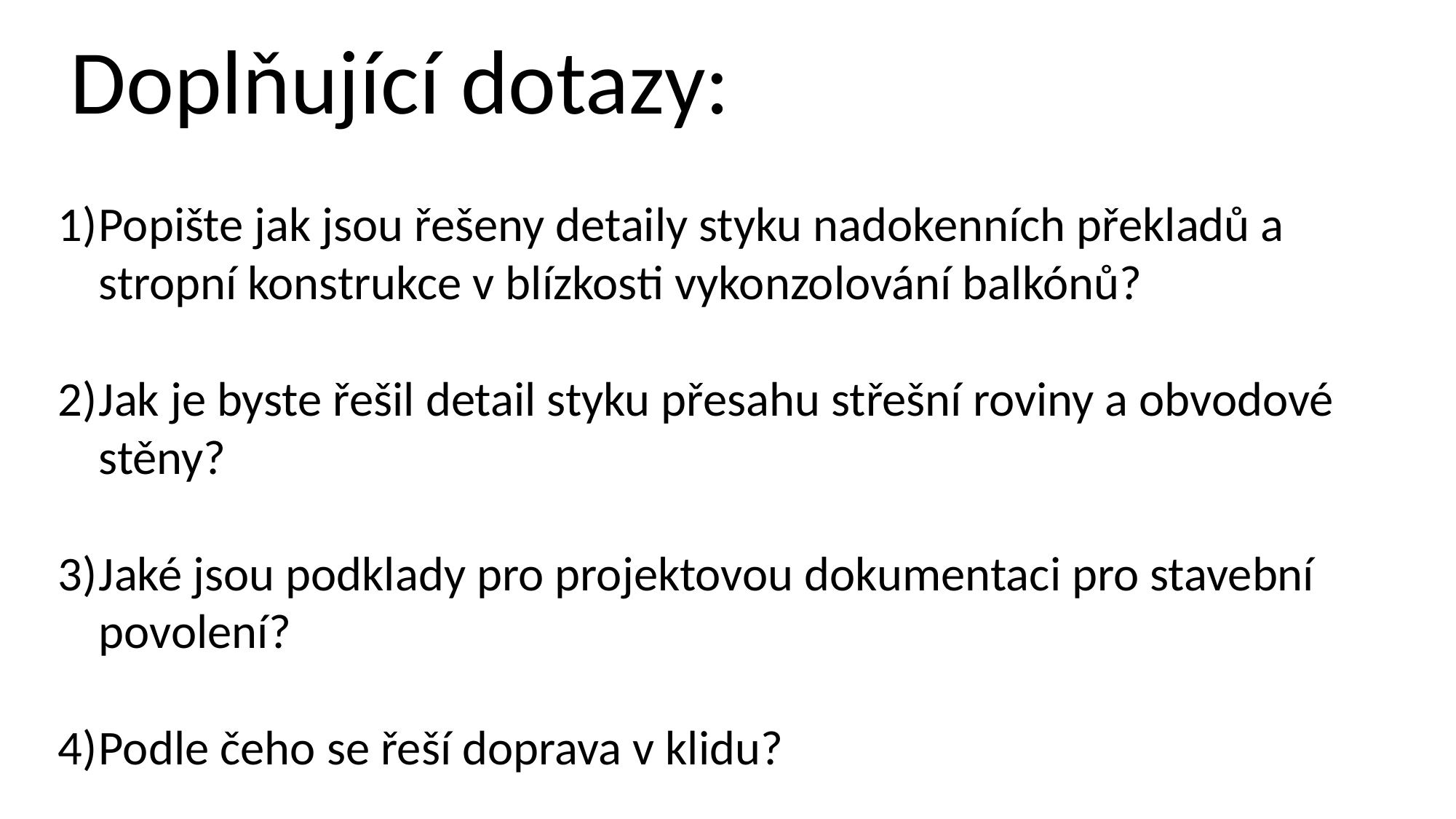

# Doplňující dotazy:
Popište jak jsou řešeny detaily styku nadokenních překladů a stropní konstrukce v blízkosti vykonzolování balkónů?

Jak je byste řešil detail styku přesahu střešní roviny a obvodové stěny?

Jaké jsou podklady pro projektovou dokumentaci pro stavební povolení?

Podle čeho se řeší doprava v klidu?